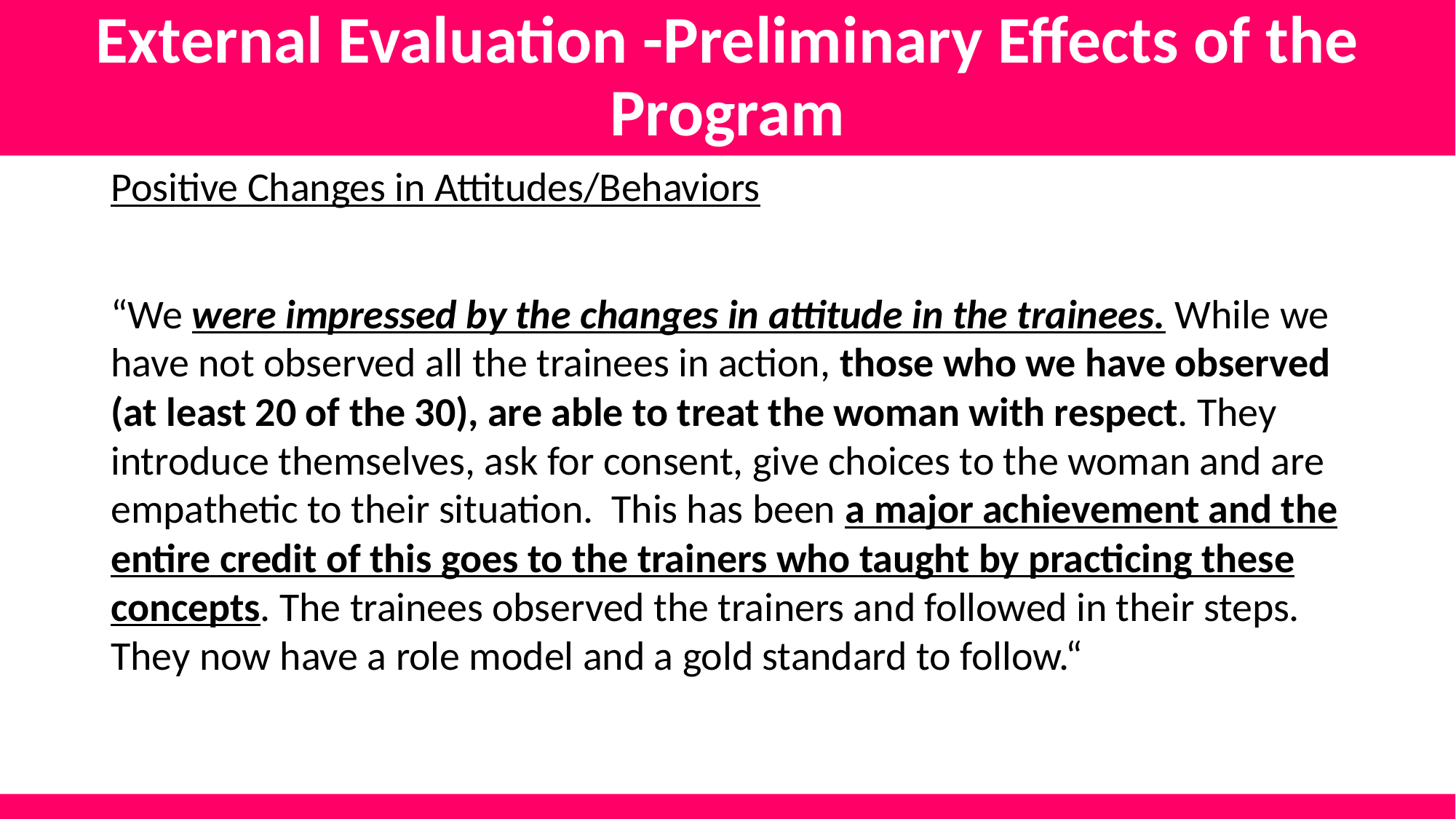

# External Evaluation -Preliminary Effects of the Program
Positive Changes in Attitudes/Behaviors

“We were impressed by the changes in attitude in the trainees. While we have not observed all the trainees in action, those who we have observed (at least 20 of the 30), are able to treat the woman with respect. They introduce themselves, ask for consent, give choices to the woman and are empathetic to their situation.  This has been a major achievement and the entire credit of this goes to the trainers who taught by practicing these concepts. The trainees observed the trainers and followed in their steps. They now have a role model and a gold standard to follow.“